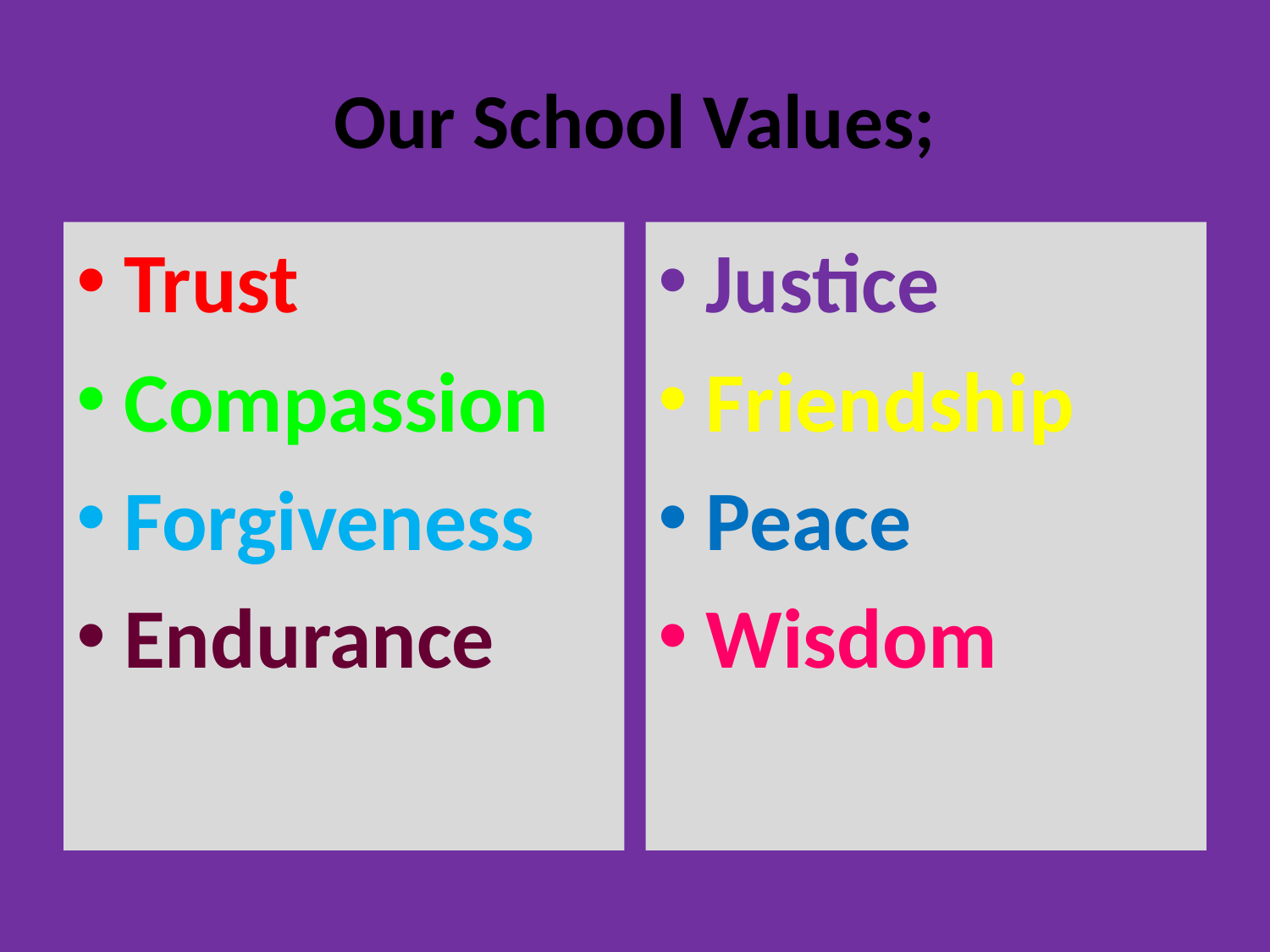

# Our School Values;
Trust
Compassion
Forgiveness
Endurance
Justice
Friendship
Peace
Wisdom